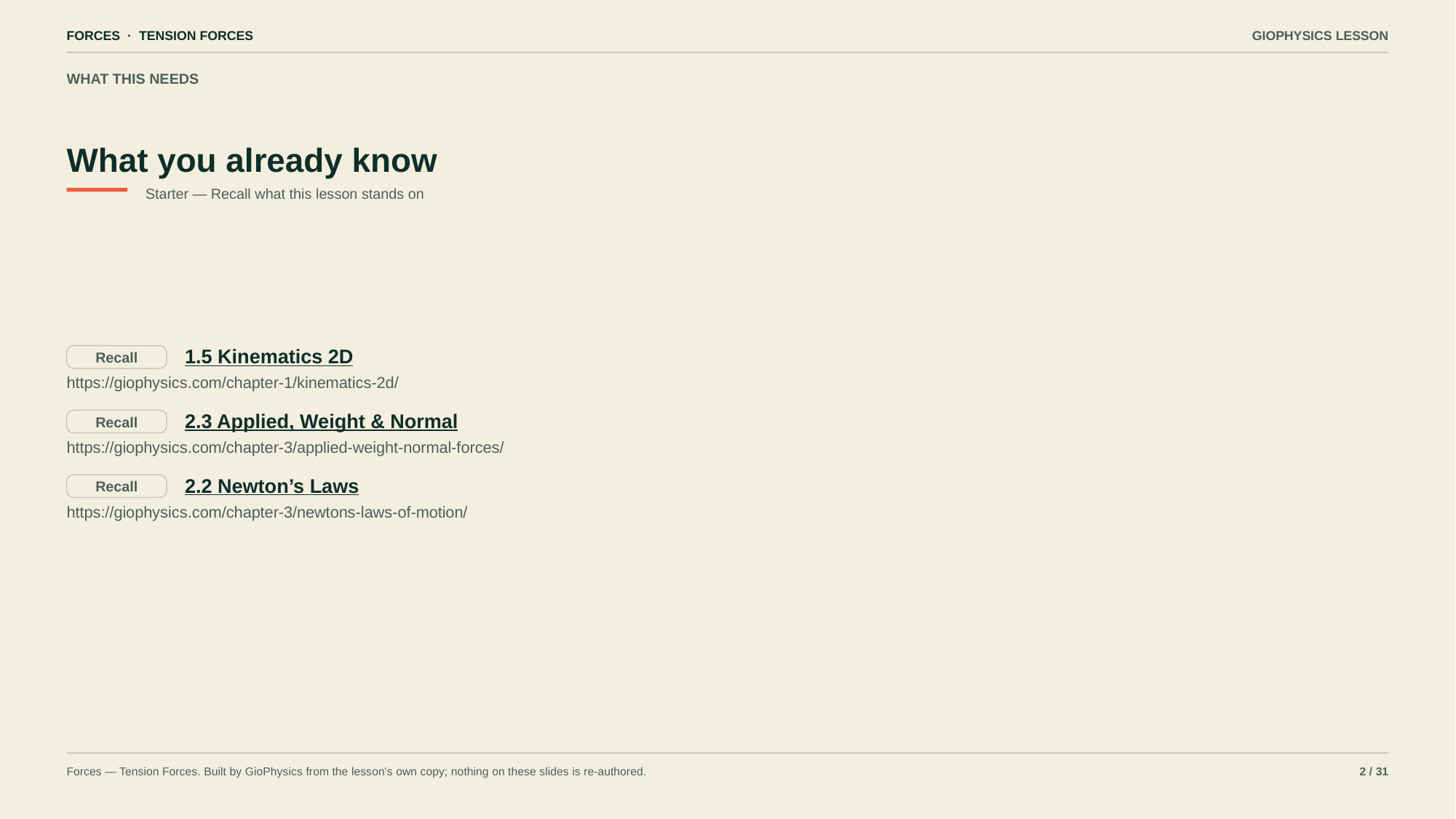

FORCES  ·  TENSION FORCES
GIOPHYSICS LESSON

WHAT THIS NEEDS
What you already know
Starter — Recall what this lesson stands on

1.5 Kinematics 2D

Recall
https://giophysics.com/chapter-1/kinematics-2d/
2.3 Applied, Weight & Normal

Recall
https://giophysics.com/chapter-3/applied-weight-normal-forces/
2.2 Newton’s Laws

Recall
https://giophysics.com/chapter-3/newtons-laws-of-motion/

Forces — Tension Forces. Built by GioPhysics from the lesson's own copy; nothing on these slides is re-authored.
2 / 31